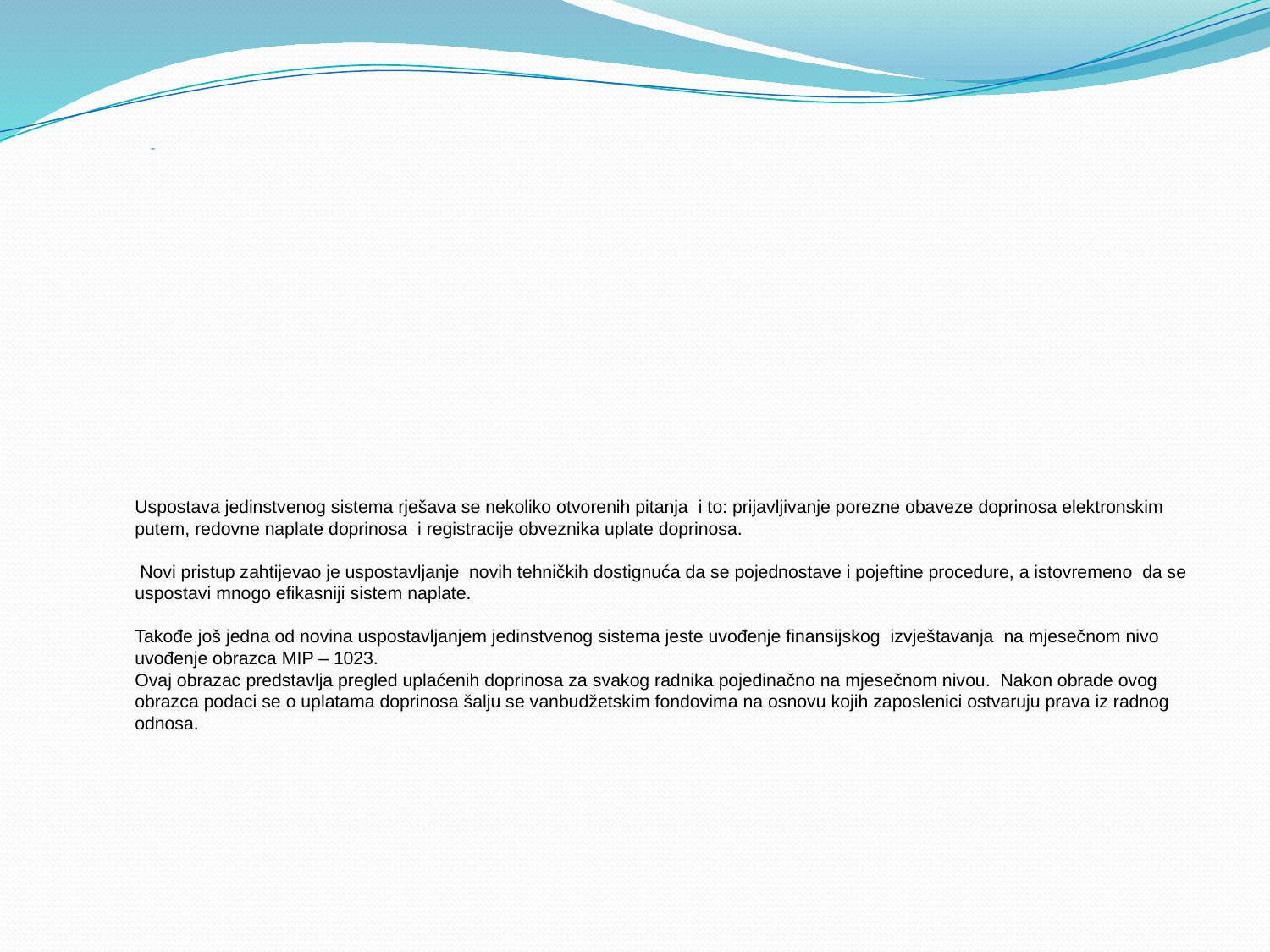

# - Uspostava jedinstvenog sistema rješava se nekoliko otvorenih pitanja  i to: prijavljivanje porezne obaveze doprinosa elektronskim putem, redovne naplate doprinosa  i registracije obveznika uplate doprinosa. Novi pristup zahtijevao je uspostavljanje  novih tehničkih dostignuća da se pojednostave i pojeftine procedure, a istovremeno  da se uspostavi mnogo efikasniji sistem naplate. Takođe još jedna od novina uspostavljanjem jedinstvenog sistema jeste uvođenje finansijskog  izvještavanja  na mjesečnom nivo uvođenje obrazca MIP – 1023. Ovaj obrazac predstavlja pregled uplaćenih doprinosa za svakog radnika pojedinačno na mjesečnom nivou.  Nakon obrade ovog obrazca podaci se o uplatama doprinosa šalju se vanbudžetskim fondovima na osnovu kojih zaposlenici ostvaruju prava iz radnog odnosa.